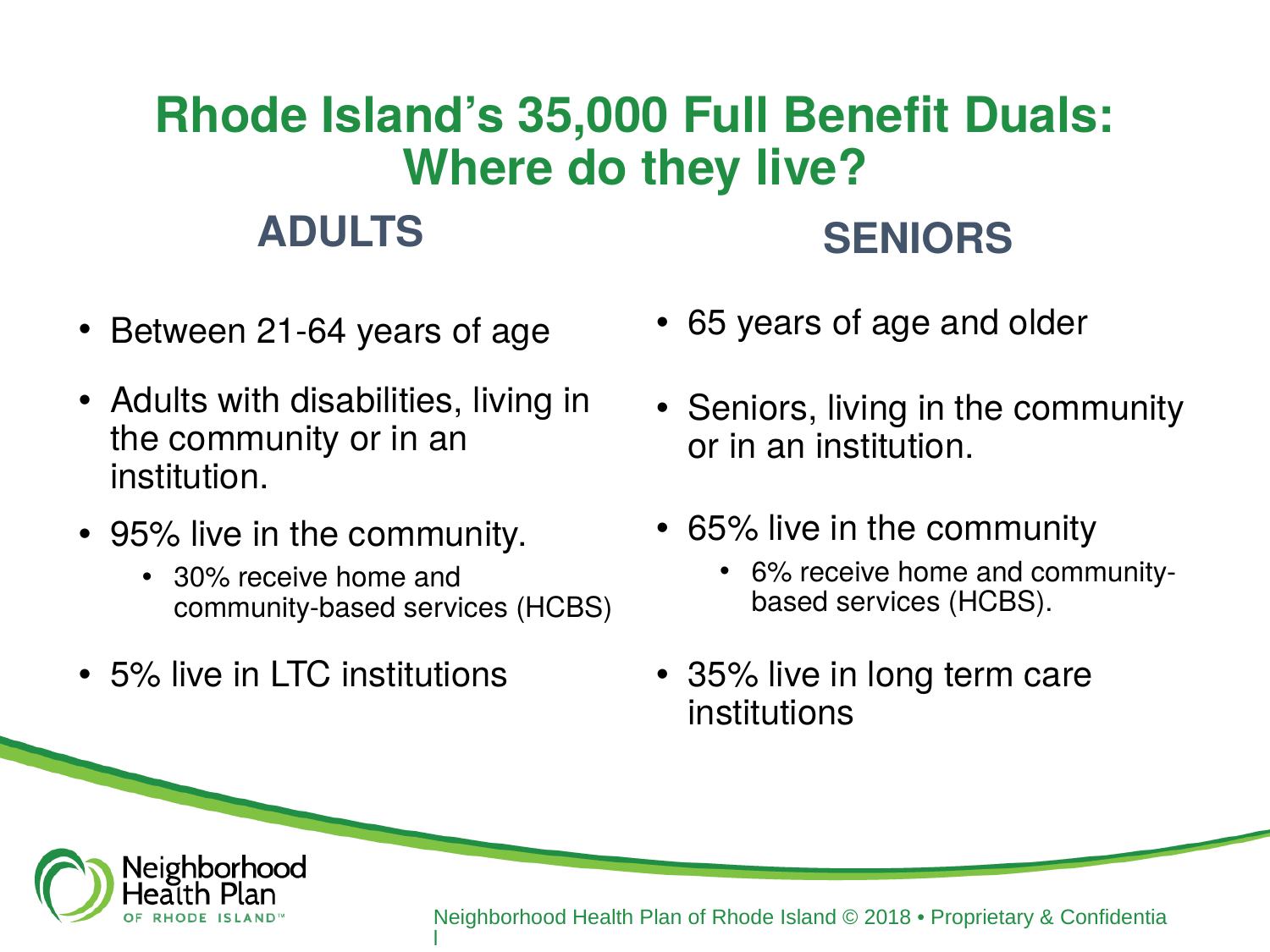

# Rhode Island’s 35,000 Full Benefit Duals: Where do they live?
ADULTS
SENIORS
Between 21-64 years of age
Adults with disabilities, living in the community or in an institution.
95% live in the community.
30% receive home and community-based services (HCBS)
5% live in LTC institutions

65 years of age and older
Seniors, living in the community or in an institution.
65% live in the community
6% receive home and community-based services (HCBS).
35% live in long term care  institutions

Neighborhood Health Plan of Rhode Island © 2018 • Proprietary & Confidential